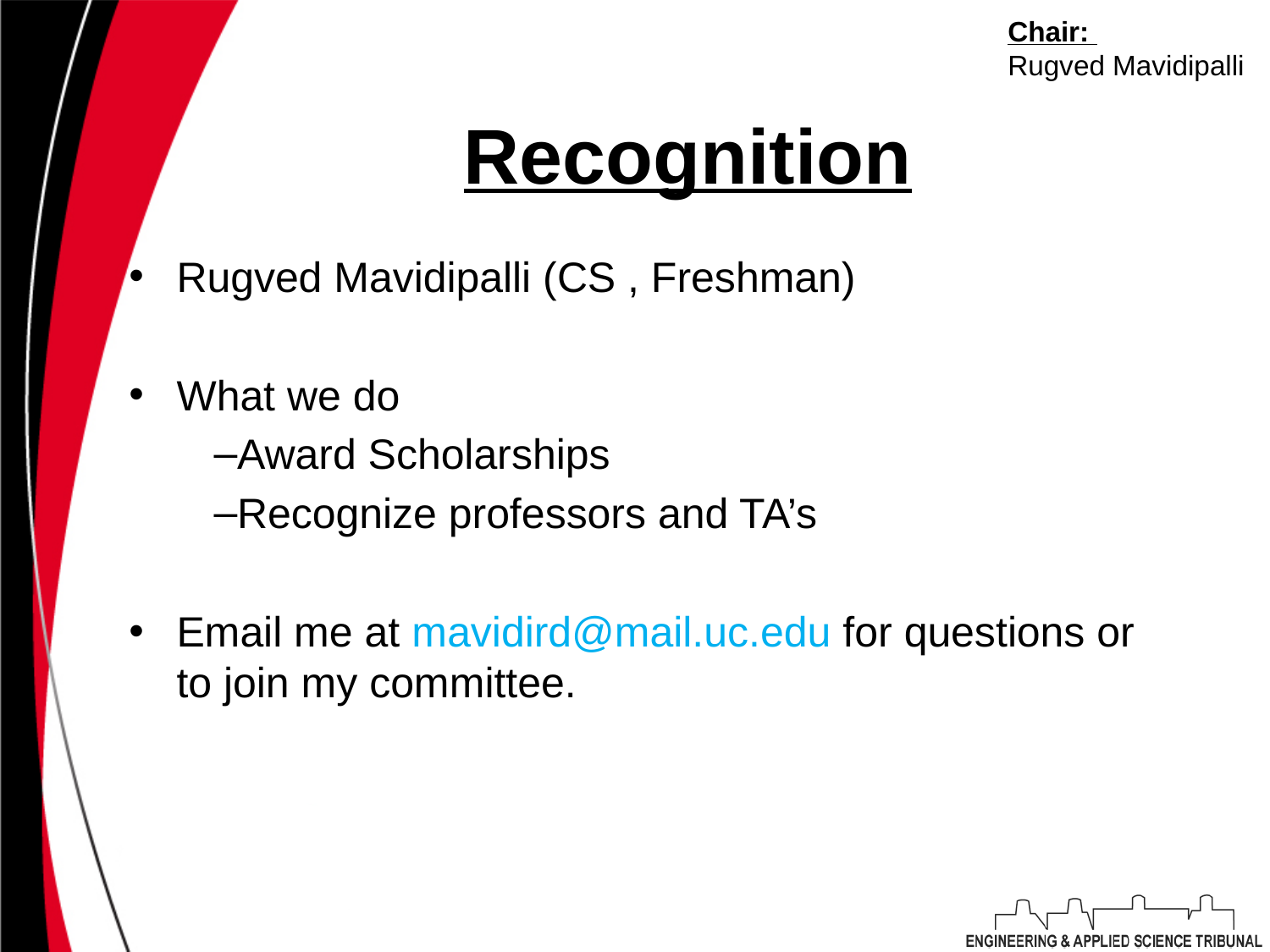

Chair:
Rugved Mavidipalli
# Recognition
Rugved Mavidipalli (CS , Freshman)

What we do
Award Scholarships
Recognize professors and TA’s

Email me at mavidird@mail.uc.edu for questions or to join my committee.